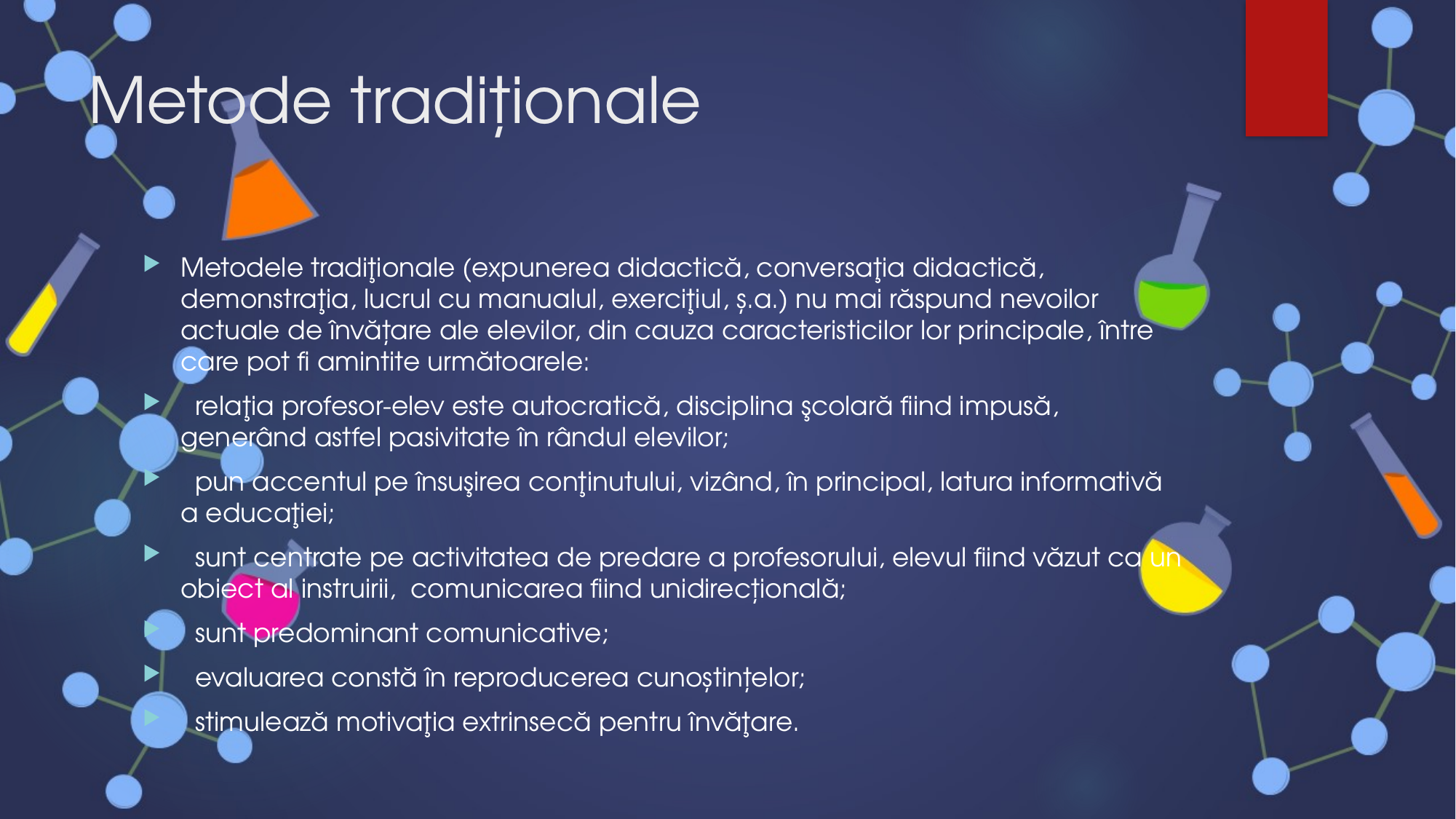

# Metode tradiționale
Metodele tradiţionale (expunerea didactică, conversaţia didactică, demonstraţia, lucrul cu manualul, exerciţiul, ș.a.) nu mai răspund nevoilor actuale de învățare ale elevilor, din cauza caracteristicilor lor principale, între care pot fi amintite următoarele:
  relaţia profesor-elev este autocratică, disciplina şcolară fiind impusă, generând astfel pasivitate în rândul elevilor;
  pun accentul pe însuşirea conţinutului, vizând, în principal, latura informativă a educaţiei;
  sunt centrate pe activitatea de predare a profesorului, elevul fiind văzut ca un obiect al instruirii,  comunicarea fiind unidirecțională;
  sunt predominant comunicative;
  evaluarea constă în reproducerea cunoștințelor;
  stimulează motivaţia extrinsecă pentru învăţare.